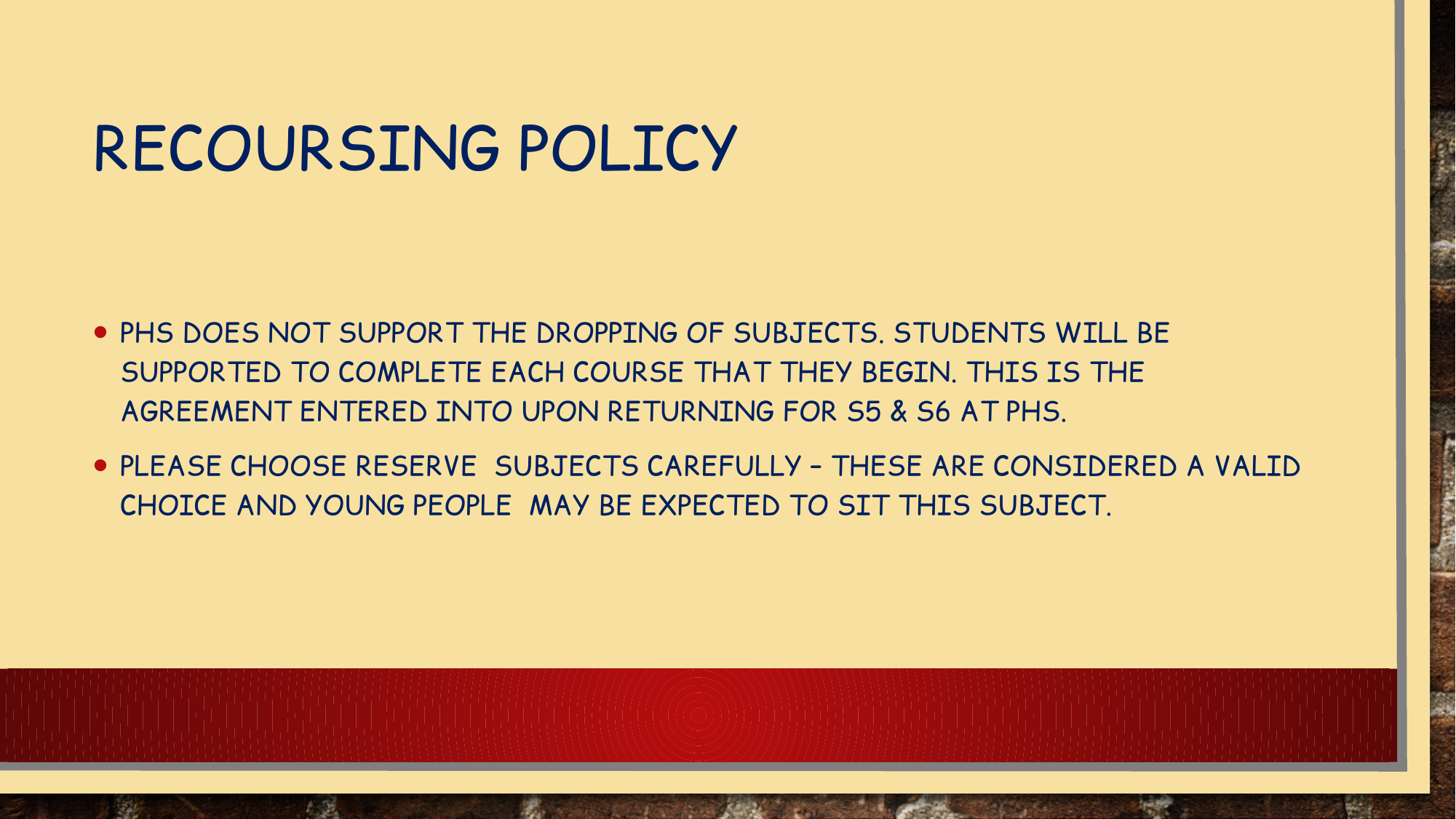

# Recoursing policy
PHS does not support the dropping of subjects. Students will be supported to complete each course that they begin. This is the agreement entered into upon returning for S5 & S6 at PHS.
Please choose Reserve  subjects carefully – these are considered a valid choice and young people  may be expected to sit this subject.